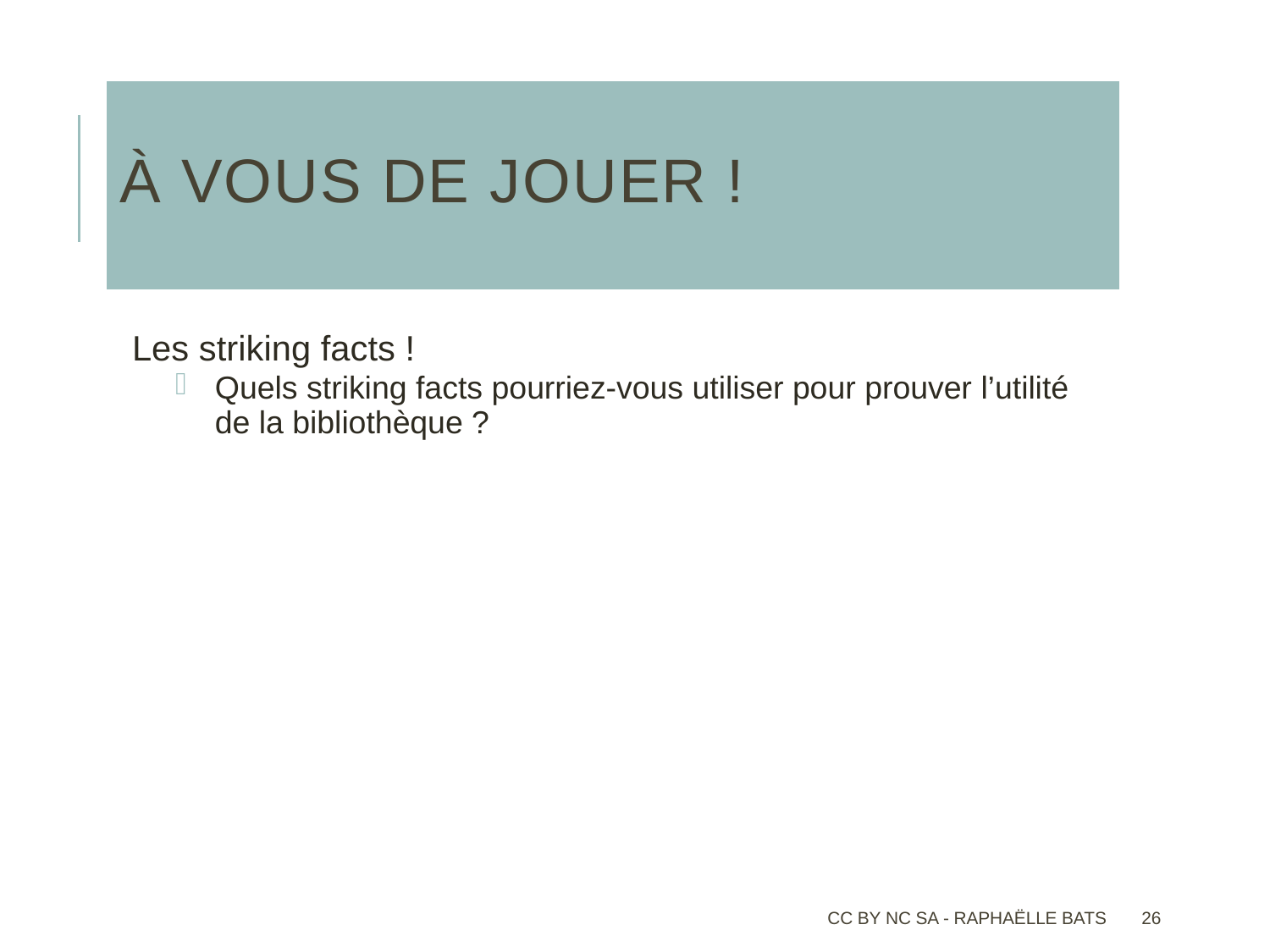

# à vous de jouer !
Les striking facts !
Quels striking facts pourriez-vous utiliser pour prouver l’utilité de la bibliothèque ?

CC BY NC SA - Raphaëlle Bats
26